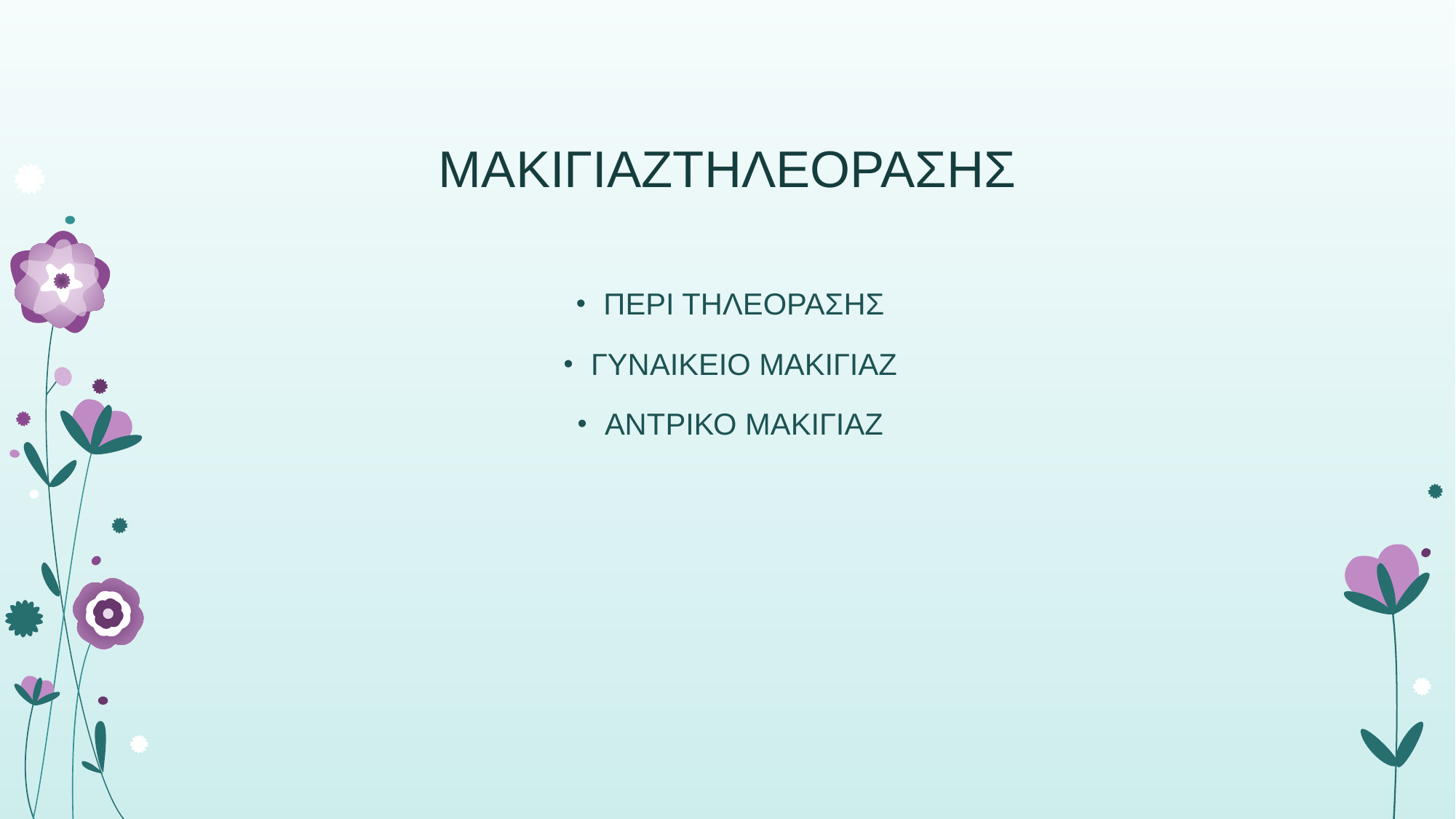

# ΜΑΚΙΓΙΑΖΤΗΛΕΟΡΑΣΗΣ
ΠΕΡΙ ΤΗΛΕΟΡΑΣΗΣ
ΓΥΝΑΙΚΕΙΟ ΜΑΚΙΓΙΑΖ
ΑΝΤΡΙΚΟ ΜΑΚΙΓΙΑΖ